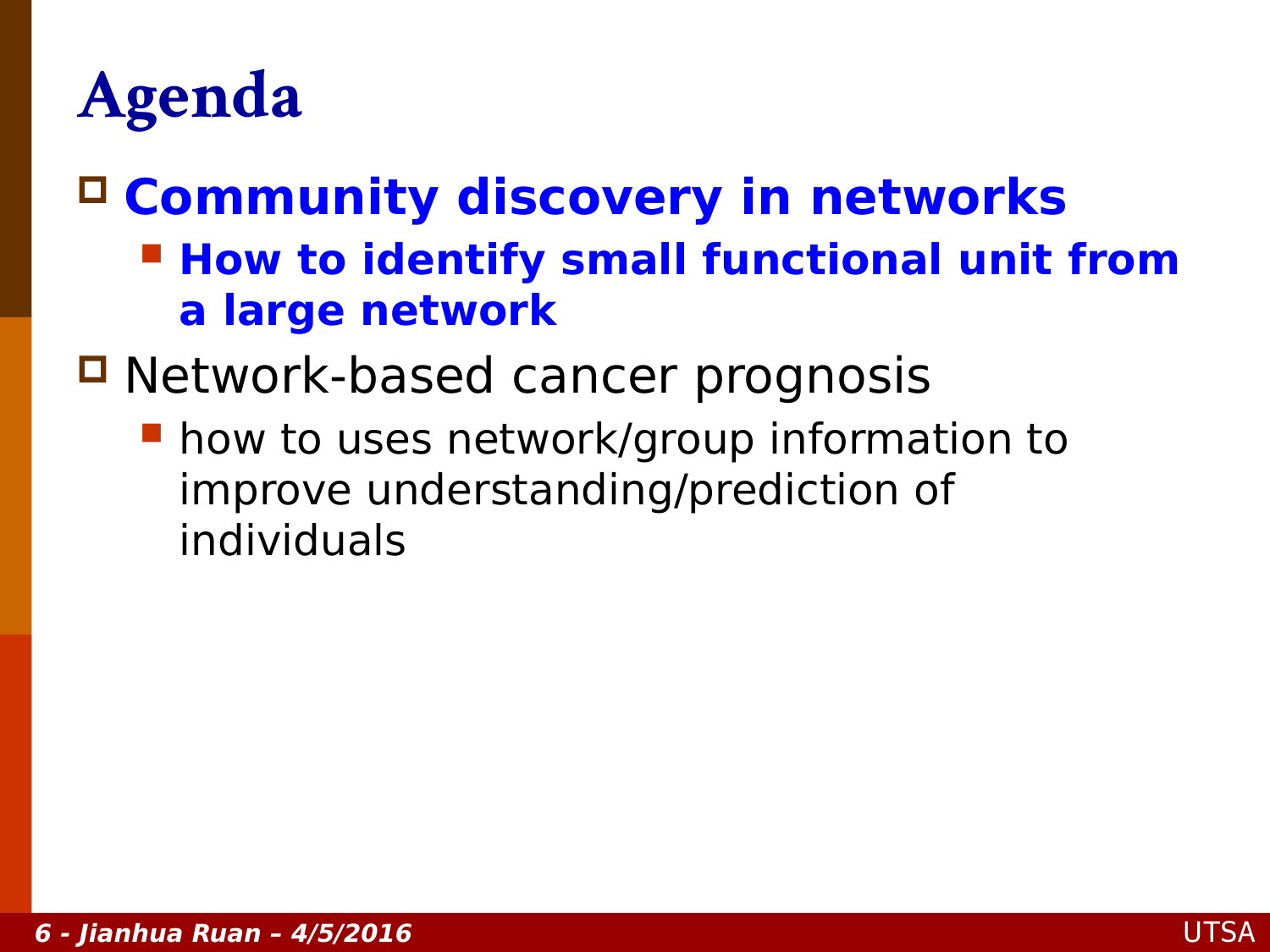

# Agenda
Community discovery in networks
How to identify small functional unit from a large network
Network-based cancer prognosis
how to uses network/group information to improve understanding/prediction of individuals